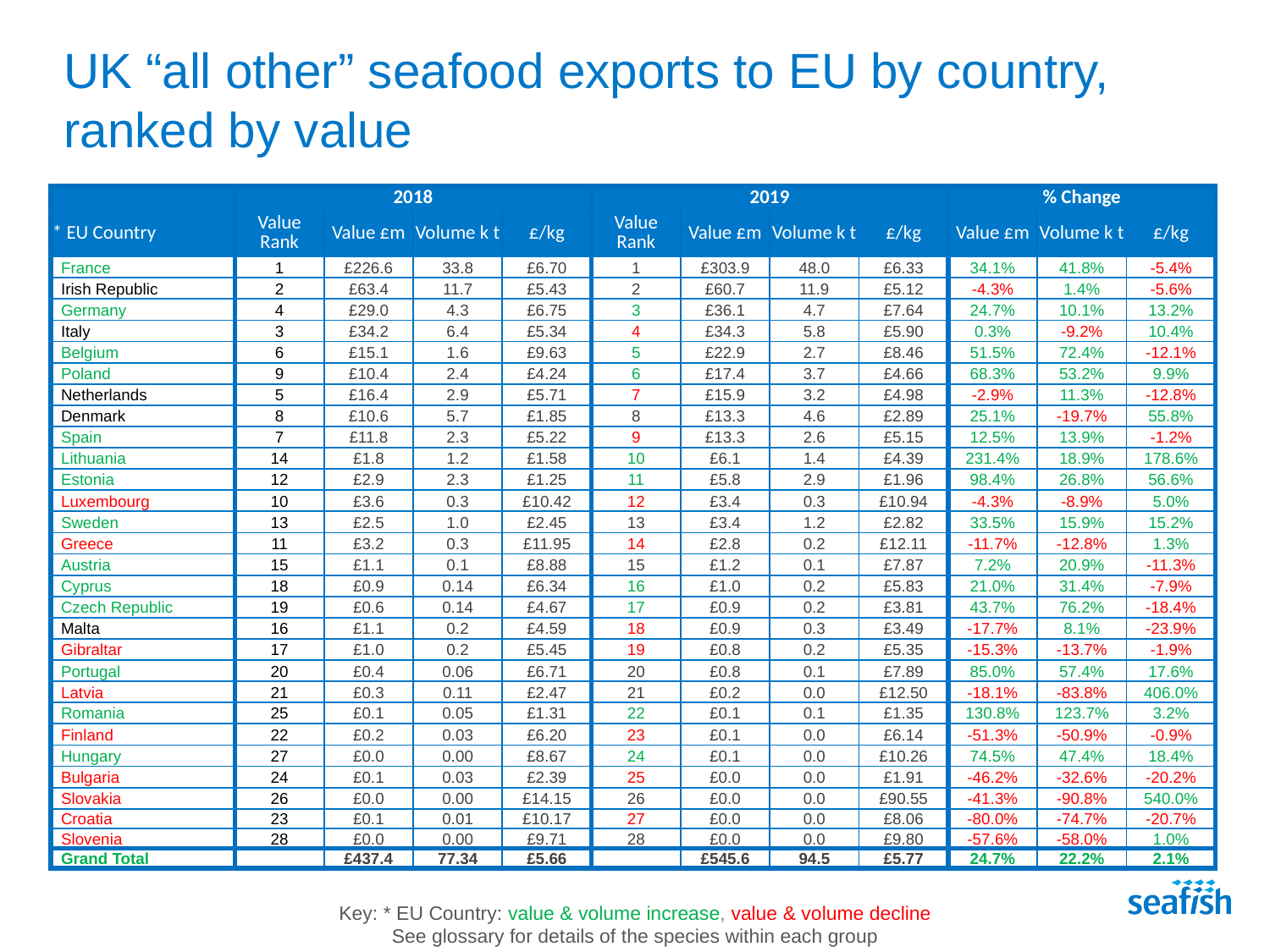

# UK “all other” seafood exports to EU by country, ranked by value
|  | 2018 |  |  |  | 2019 |  |  |  | % Change |  |  |
| --- | --- | --- | --- | --- | --- | --- | --- | --- | --- | --- | --- |
| \* EU Country | Value Rank | Value £m | Volume k t | £/kg | Value Rank | Value £m | Volume k t | £/kg | Value £m | Volume k t | £/kg |
| France | 1 | £226.6 | 33.8 | £6.70 | 1 | £303.9 | 48.0 | £6.33 | 34.1% | 41.8% | -5.4% |
| Irish Republic | 2 | £63.4 | 11.7 | £5.43 | 2 | £60.7 | 11.9 | £5.12 | -4.3% | 1.4% | -5.6% |
| Germany | 4 | £29.0 | 4.3 | £6.75 | 3 | £36.1 | 4.7 | £7.64 | 24.7% | 10.1% | 13.2% |
| Italy | 3 | £34.2 | 6.4 | £5.34 | 4 | £34.3 | 5.8 | £5.90 | 0.3% | -9.2% | 10.4% |
| Belgium | 6 | £15.1 | 1.6 | £9.63 | 5 | £22.9 | 2.7 | £8.46 | 51.5% | 72.4% | -12.1% |
| Poland | 9 | £10.4 | 2.4 | £4.24 | 6 | £17.4 | 3.7 | £4.66 | 68.3% | 53.2% | 9.9% |
| Netherlands | 5 | £16.4 | 2.9 | £5.71 | 7 | £15.9 | 3.2 | £4.98 | -2.9% | 11.3% | -12.8% |
| Denmark | 8 | £10.6 | 5.7 | £1.85 | 8 | £13.3 | 4.6 | £2.89 | 25.1% | -19.7% | 55.8% |
| Spain | 7 | £11.8 | 2.3 | £5.22 | 9 | £13.3 | 2.6 | £5.15 | 12.5% | 13.9% | -1.2% |
| Lithuania | 14 | £1.8 | 1.2 | £1.58 | 10 | £6.1 | 1.4 | £4.39 | 231.4% | 18.9% | 178.6% |
| Estonia | 12 | £2.9 | 2.3 | £1.25 | 11 | £5.8 | 2.9 | £1.96 | 98.4% | 26.8% | 56.6% |
| Luxembourg | 10 | £3.6 | 0.3 | £10.42 | 12 | £3.4 | 0.3 | £10.94 | -4.3% | -8.9% | 5.0% |
| Sweden | 13 | £2.5 | 1.0 | £2.45 | 13 | £3.4 | 1.2 | £2.82 | 33.5% | 15.9% | 15.2% |
| Greece | 11 | £3.2 | 0.3 | £11.95 | 14 | £2.8 | 0.2 | £12.11 | -11.7% | -12.8% | 1.3% |
| Austria | 15 | £1.1 | 0.1 | £8.88 | 15 | £1.2 | 0.1 | £7.87 | 7.2% | 20.9% | -11.3% |
| Cyprus | 18 | £0.9 | 0.14 | £6.34 | 16 | £1.0 | 0.2 | £5.83 | 21.0% | 31.4% | -7.9% |
| Czech Republic | 19 | £0.6 | 0.14 | £4.67 | 17 | £0.9 | 0.2 | £3.81 | 43.7% | 76.2% | -18.4% |
| Malta | 16 | £1.1 | 0.2 | £4.59 | 18 | £0.9 | 0.3 | £3.49 | -17.7% | 8.1% | -23.9% |
| Gibraltar | 17 | £1.0 | 0.2 | £5.45 | 19 | £0.8 | 0.2 | £5.35 | -15.3% | -13.7% | -1.9% |
| Portugal | 20 | £0.4 | 0.06 | £6.71 | 20 | £0.8 | 0.1 | £7.89 | 85.0% | 57.4% | 17.6% |
| Latvia | 21 | £0.3 | 0.11 | £2.47 | 21 | £0.2 | 0.0 | £12.50 | -18.1% | -83.8% | 406.0% |
| Romania | 25 | £0.1 | 0.05 | £1.31 | 22 | £0.1 | 0.1 | £1.35 | 130.8% | 123.7% | 3.2% |
| Finland | 22 | £0.2 | 0.03 | £6.20 | 23 | £0.1 | 0.0 | £6.14 | -51.3% | -50.9% | -0.9% |
| Hungary | 27 | £0.0 | 0.00 | £8.67 | 24 | £0.1 | 0.0 | £10.26 | 74.5% | 47.4% | 18.4% |
| Bulgaria | 24 | £0.1 | 0.03 | £2.39 | 25 | £0.0 | 0.0 | £1.91 | -46.2% | -32.6% | -20.2% |
| Slovakia | 26 | £0.0 | 0.00 | £14.15 | 26 | £0.0 | 0.0 | £90.55 | -41.3% | -90.8% | 540.0% |
| Croatia | 23 | £0.1 | 0.01 | £10.17 | 27 | £0.0 | 0.0 | £8.06 | -80.0% | -74.7% | -20.7% |
| Slovenia | 28 | £0.0 | 0.00 | £9.71 | 28 | £0.0 | 0.0 | £9.80 | -57.6% | -58.0% | 1.0% |
| Grand Total |  | £437.4 | 77.34 | £5.66 |  | £545.6 | 94.5 | £5.77 | 24.7% | 22.2% | 2.1% |
Key: * EU Country: value & volume increase, value & volume decline
See glossary for details of the species within each group